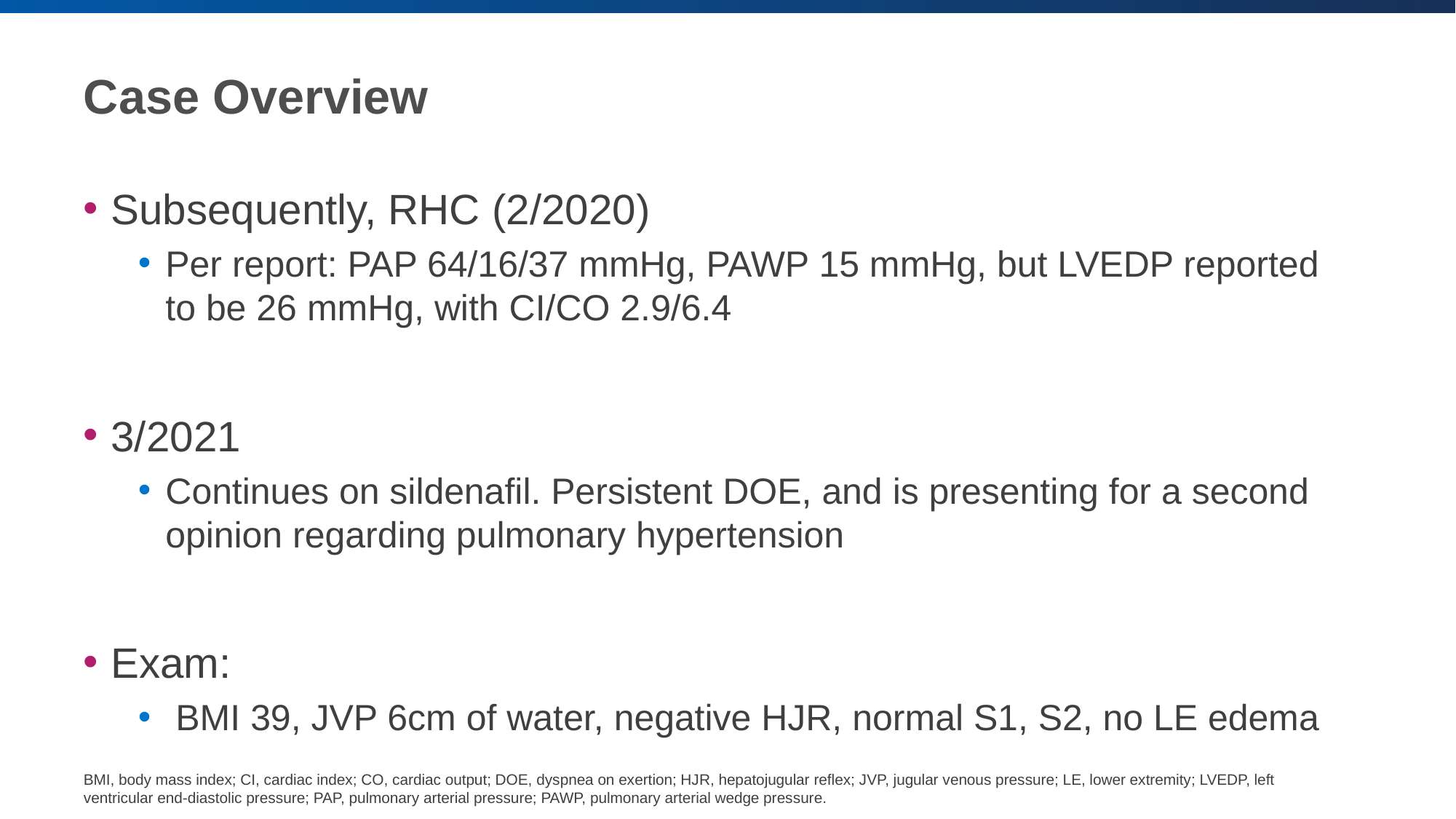

# Case Overview
Subsequently, RHC (2/2020)
Per report: PAP 64/16/37 mmHg, PAWP 15 mmHg, but LVEDP reported to be 26 mmHg, with CI/CO 2.9/6.4

3/2021
Continues on sildenafil. Persistent DOE, and is presenting for a second opinion regarding pulmonary hypertension

Exam:
 BMI 39, JVP 6cm of water, negative HJR, normal S1, S2, no LE edema

BMI, body mass index; CI, cardiac index; CO, cardiac output; DOE, dyspnea on exertion; HJR, hepatojugular reflex; JVP, jugular venous pressure; LE, lower extremity; LVEDP, left ventricular end-diastolic pressure; PAP, pulmonary arterial pressure; PAWP, pulmonary arterial wedge pressure.